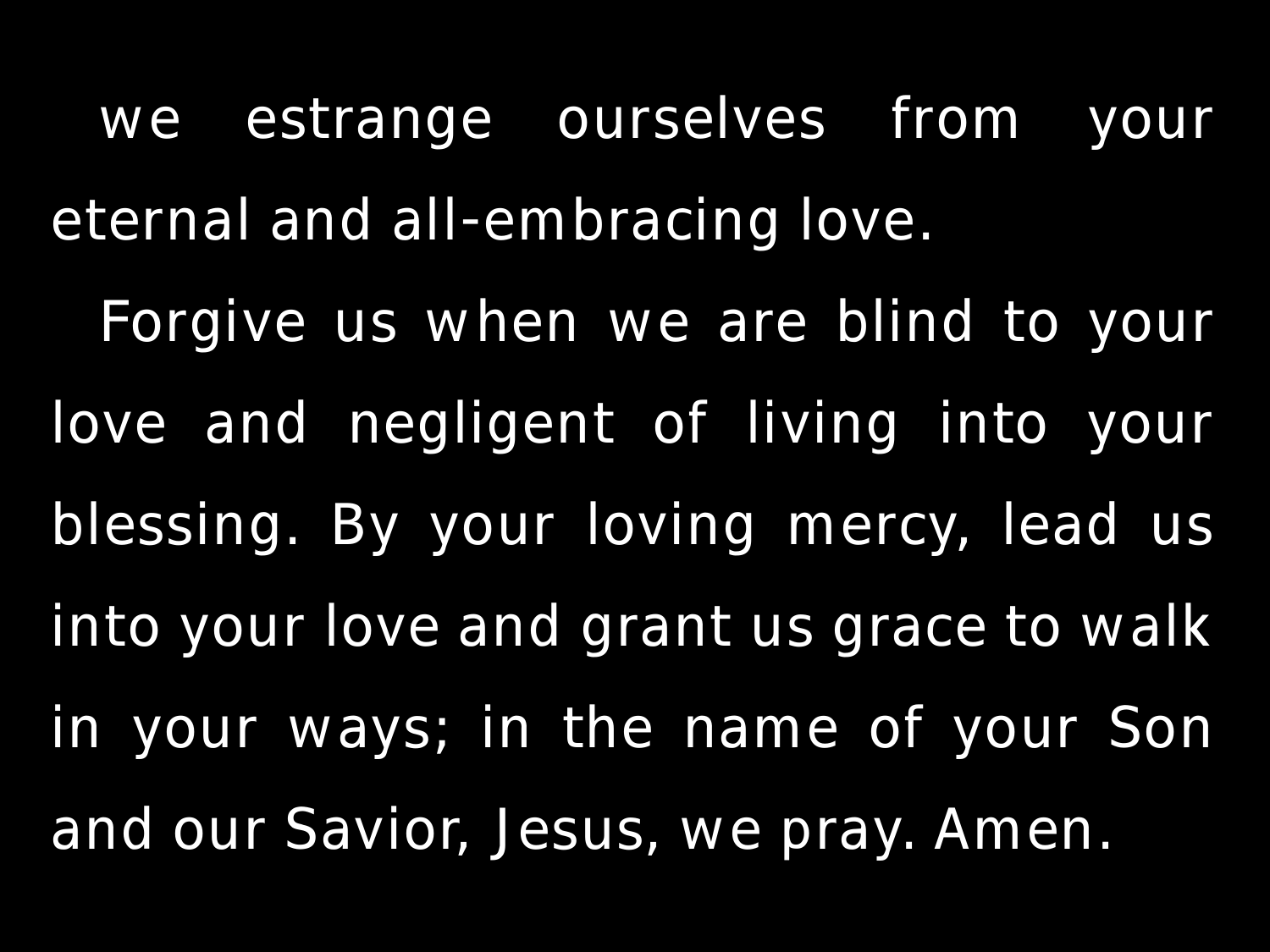

we estrange ourselves from your eternal and all-embracing love.
Forgive us when we are blind to your love and negligent of living into your blessing. By your loving mercy, lead us into your love and grant us grace to walk in your ways; in the name of your Son and our Savior, Jesus, we pray. Amen.